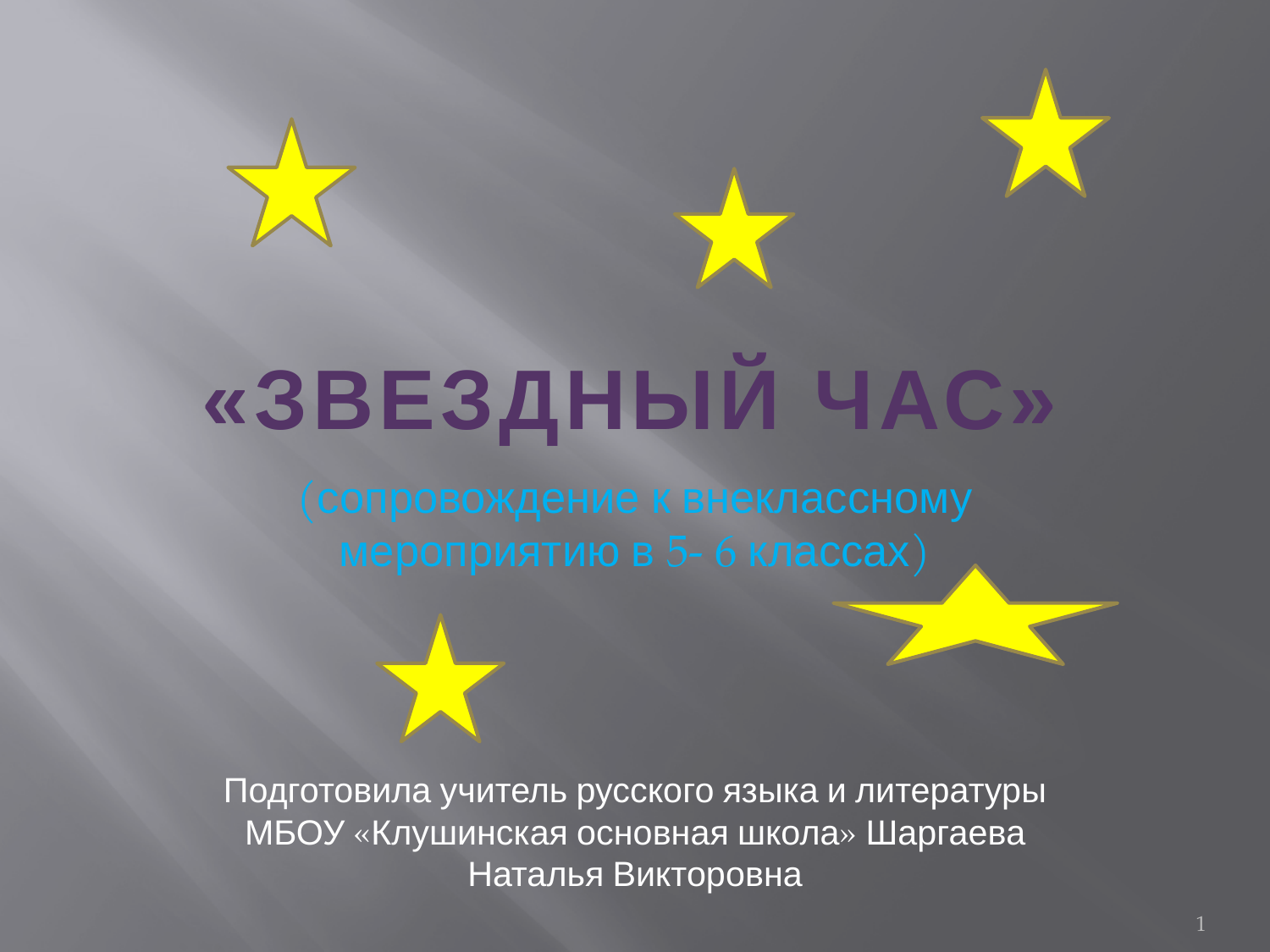

# «Звездный час»

(сопровождение к внеклассному мероприятию в 5- 6 классах)

Подготовила учитель русского языка и литературы МБОУ «Клушинская основная школа» Шаргаева Наталья Викторовна

1